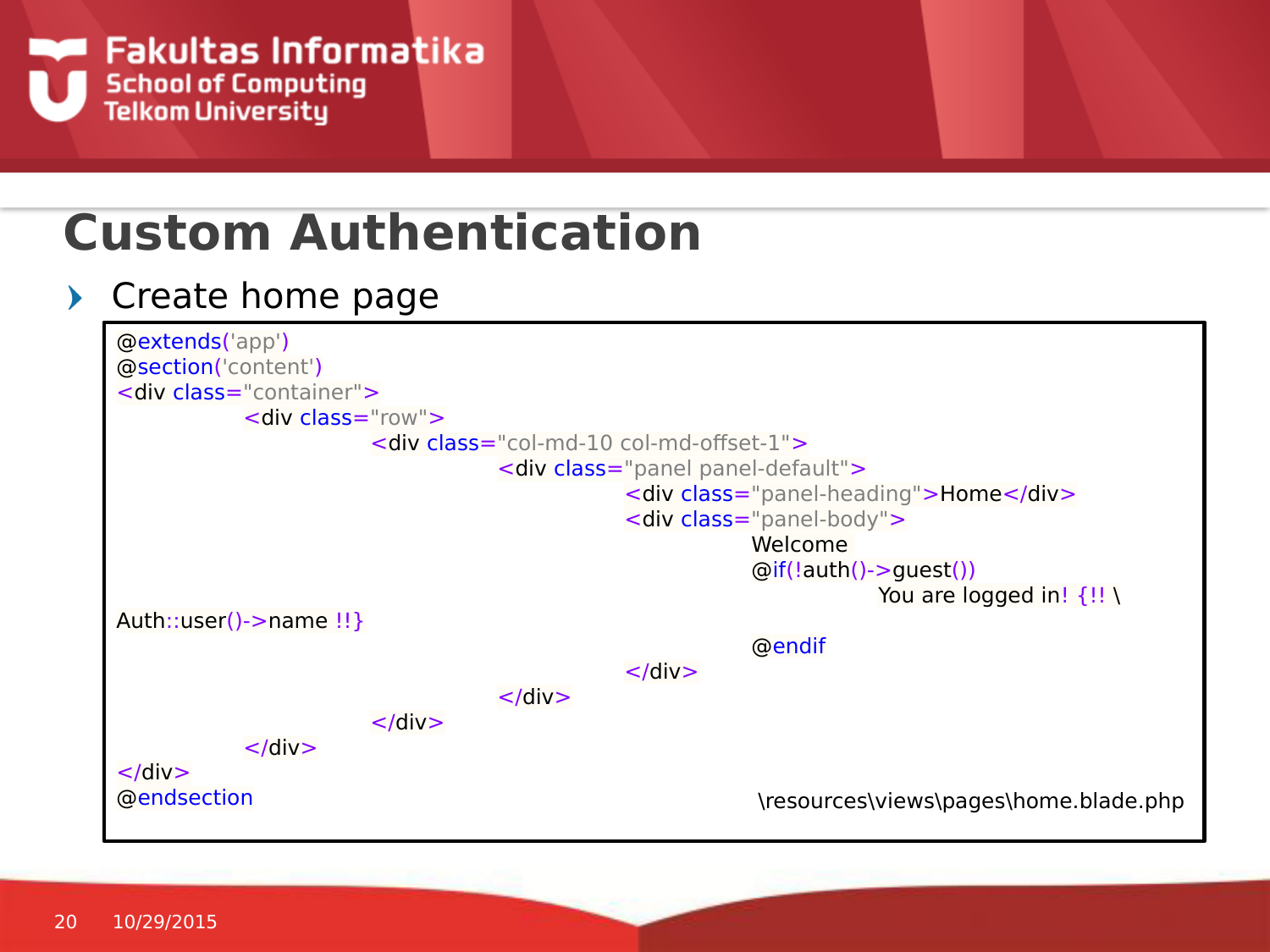

# Custom Authentication

Create home page

@extends('app')
@section('content')
<div class="container">
	<div class="row">
		<div class="col-md-10 col-md-offset-1">
			<div class="panel panel-default">
				<div class="panel-heading">Home</div>
				<div class="panel-body">
					Welcome
					@if(!auth()->guest())
						You are logged in! {!! \Auth::user()->name !!}
					@endif
				</div>
			</div>
		</div>
	</div>
</div>
@endsection

\resources\views\pages\home.blade.php

20
10/29/2015